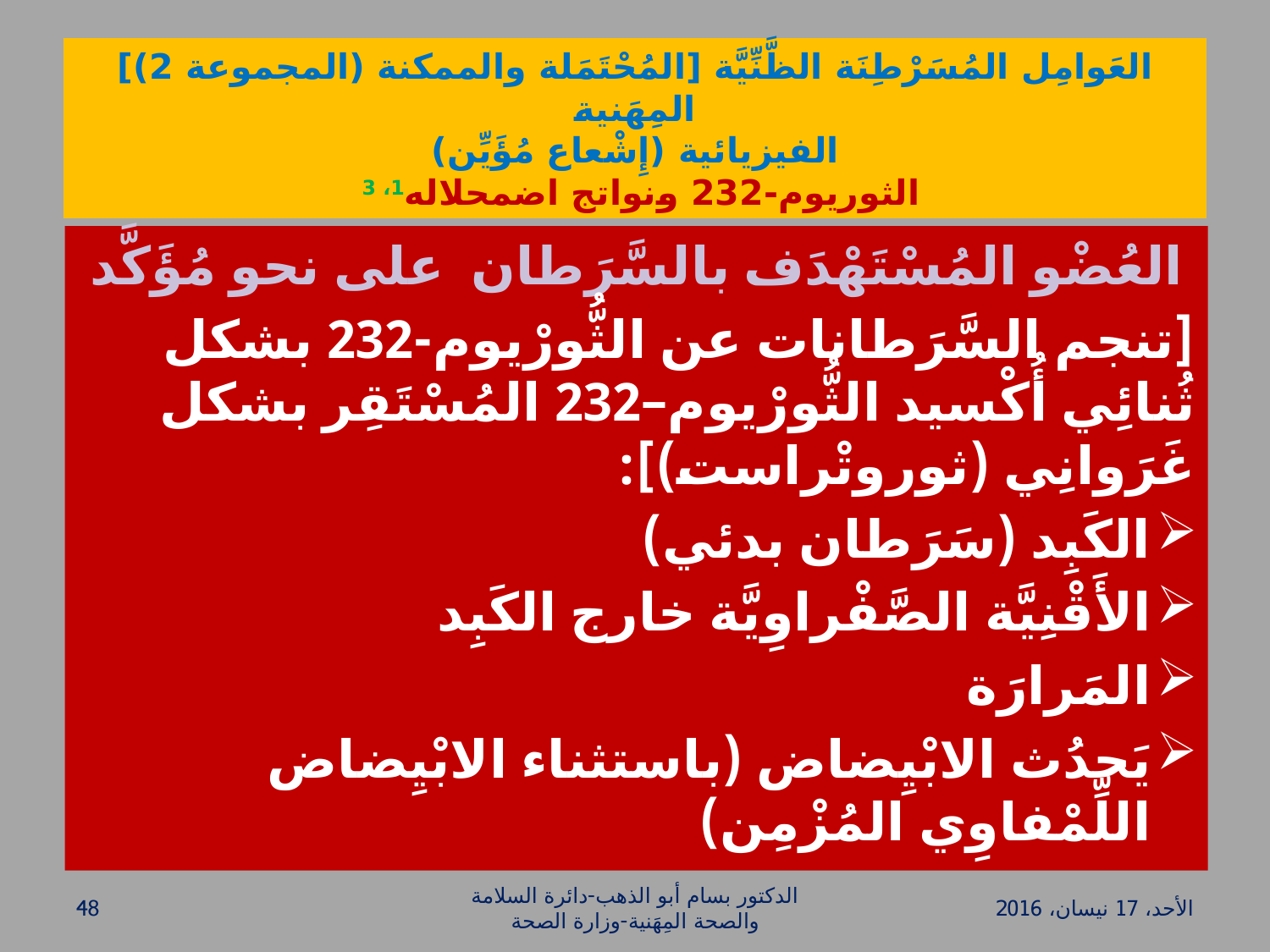

# العَوامِل المُسَرْطِنَة الظَّنِّيَّة [المُحْتَمَلة والممكنة (المجموعة 2)] المِهَنية الفيزيائية (إِشْعاع مُؤَيِّن) الثوريوم-232 ونواتج اضمحلاله1، 3
العُضْو المُسْتَهْدَف بالسَّرَطان  على نحو مُؤَكَّد
[تنجم السَّرَطانات عن الثُّورْيوم-232 بشكل ثُنائِي أُكْسيد الثُّورْيوم–232 المُسْتَقِر بشكل غَرَوانِي (ثوروتْراست)]:
الكَبِد (سَرَطان بدئي)
الأَقْنِيَّة الصَّفْراوِيَّة خارج الكَبِد
المَرارَة
يَحدُث الابْيِضاض (باستثناء الابْيِضاض اللِّمْفاوِي المُزْمِن)
48
الدكتور بسام أبو الذهب-دائرة السلامة والصحة المِهَنية-وزارة الصحة
الأحد، 17 نيسان، 2016